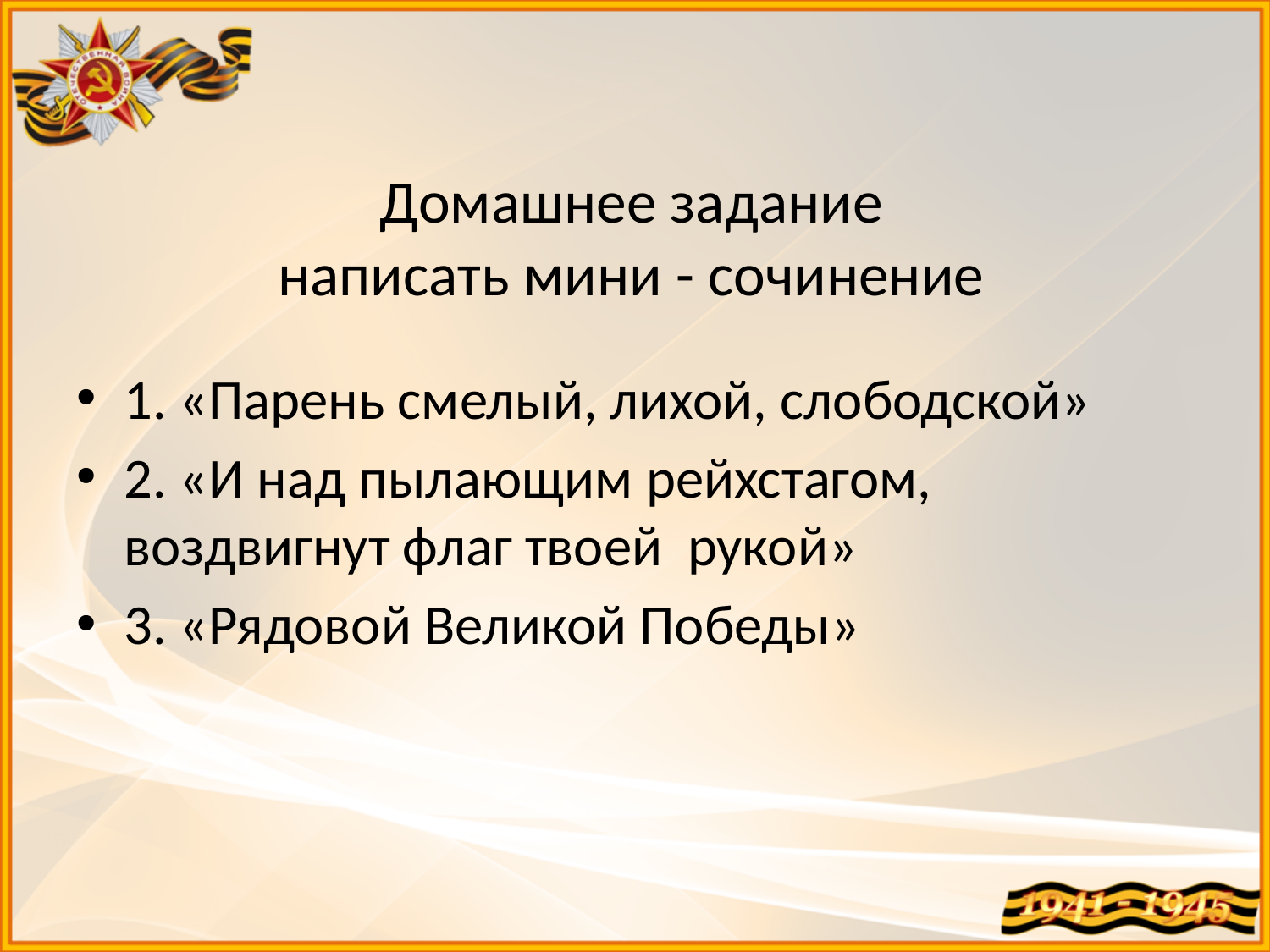

# Домашнее задание написать мини - сочинение
1. «Парень смелый, лихой, слободской»
2. «И над пылающим рейхстагом, воздвигнут флаг твоей  рукой»
3. «Рядовой Великой Победы»